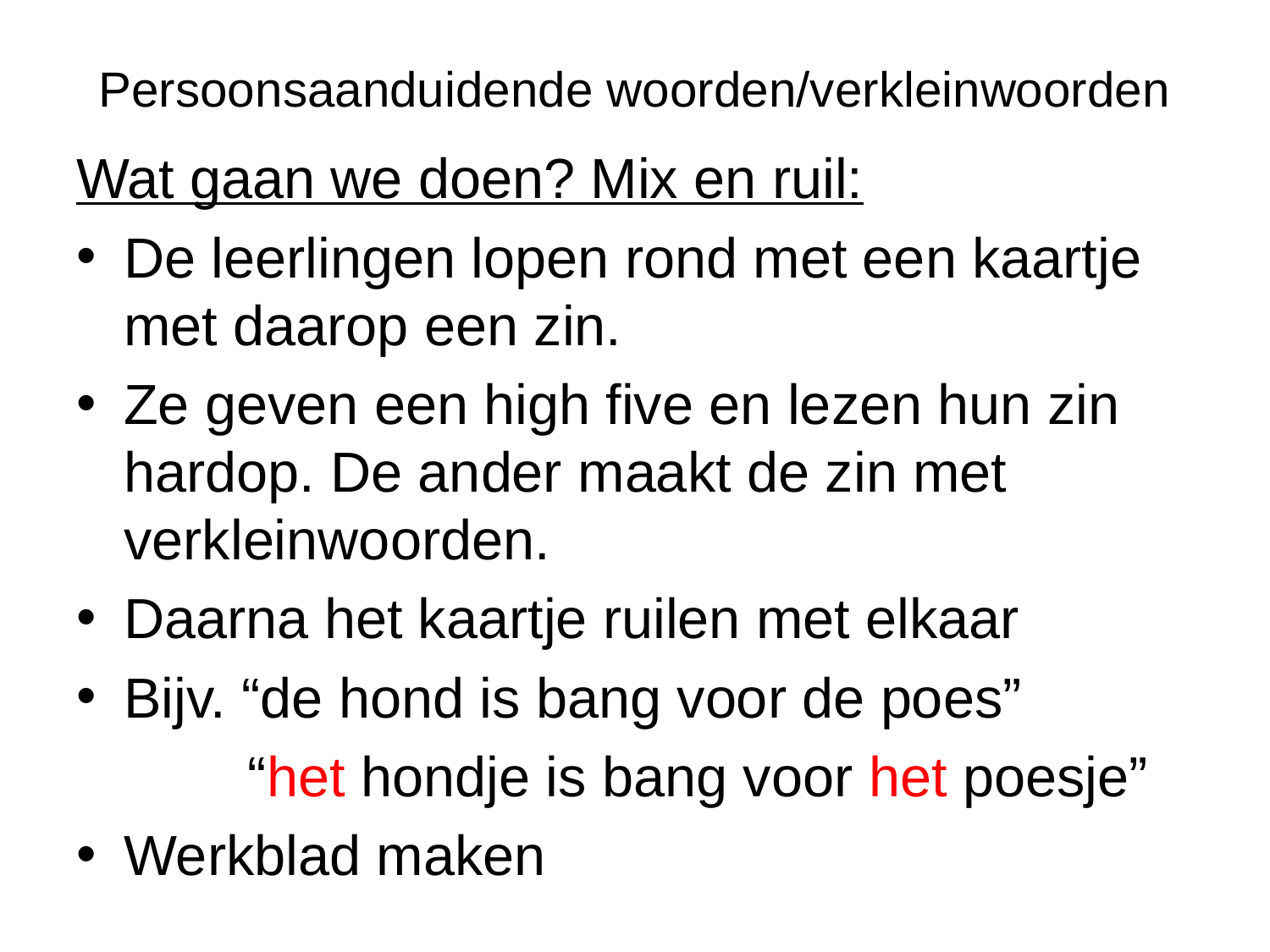

# Persoonsaanduidende woorden/verkleinwoorden
Wat gaan we doen? Mix en ruil:
De leerlingen lopen rond met een kaartje met daarop een zin.
Ze geven een high five en lezen hun zin hardop. De ander maakt de zin met verkleinwoorden.
Daarna het kaartje ruilen met elkaar
Bijv. “de hond is bang voor de poes”
           “het hondje is bang voor het poesje”
Werkblad maken